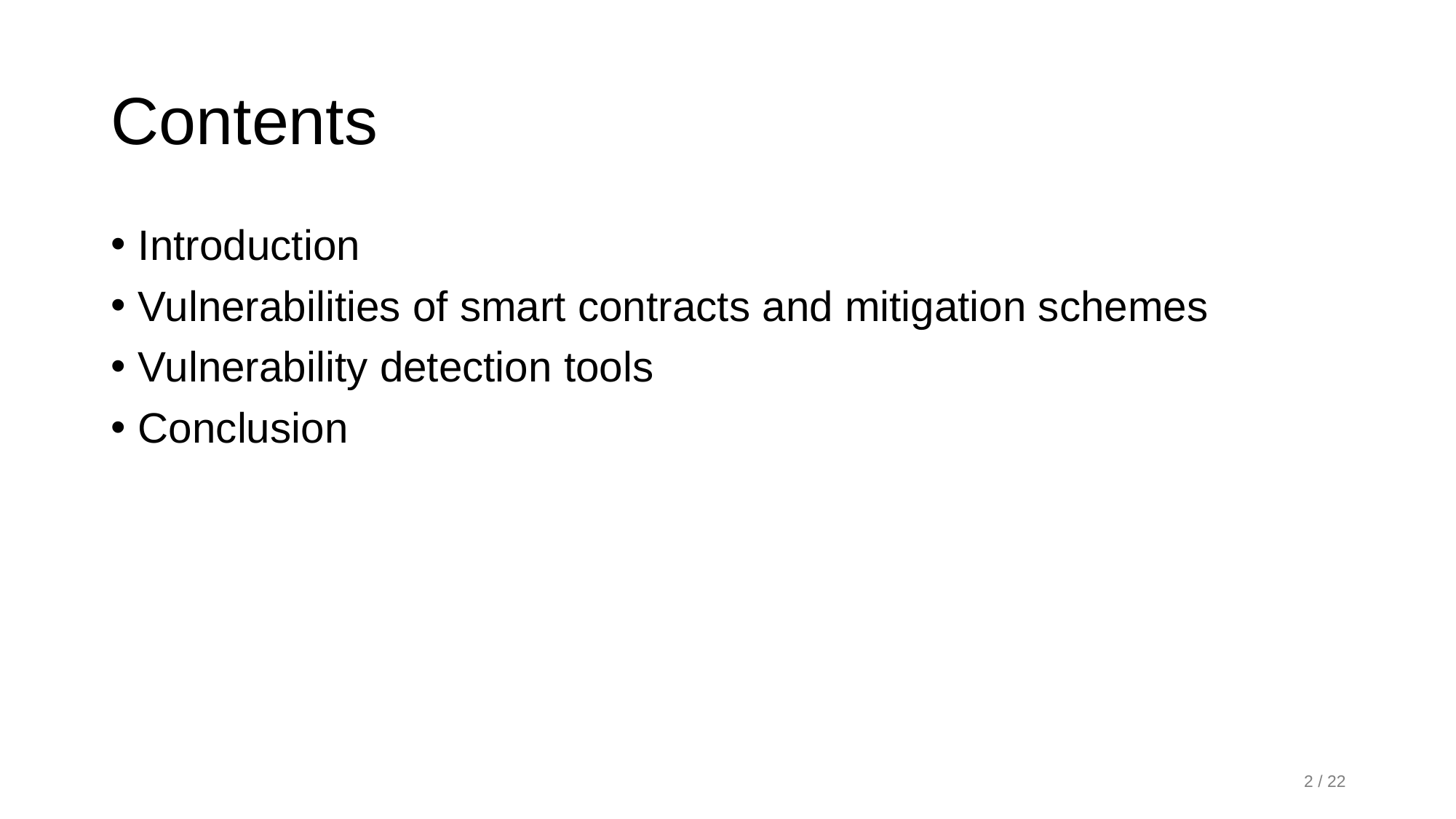

# Contents
Introduction
Vulnerabilities of smart contracts and mitigation schemes
Vulnerability detection tools
Conclusion